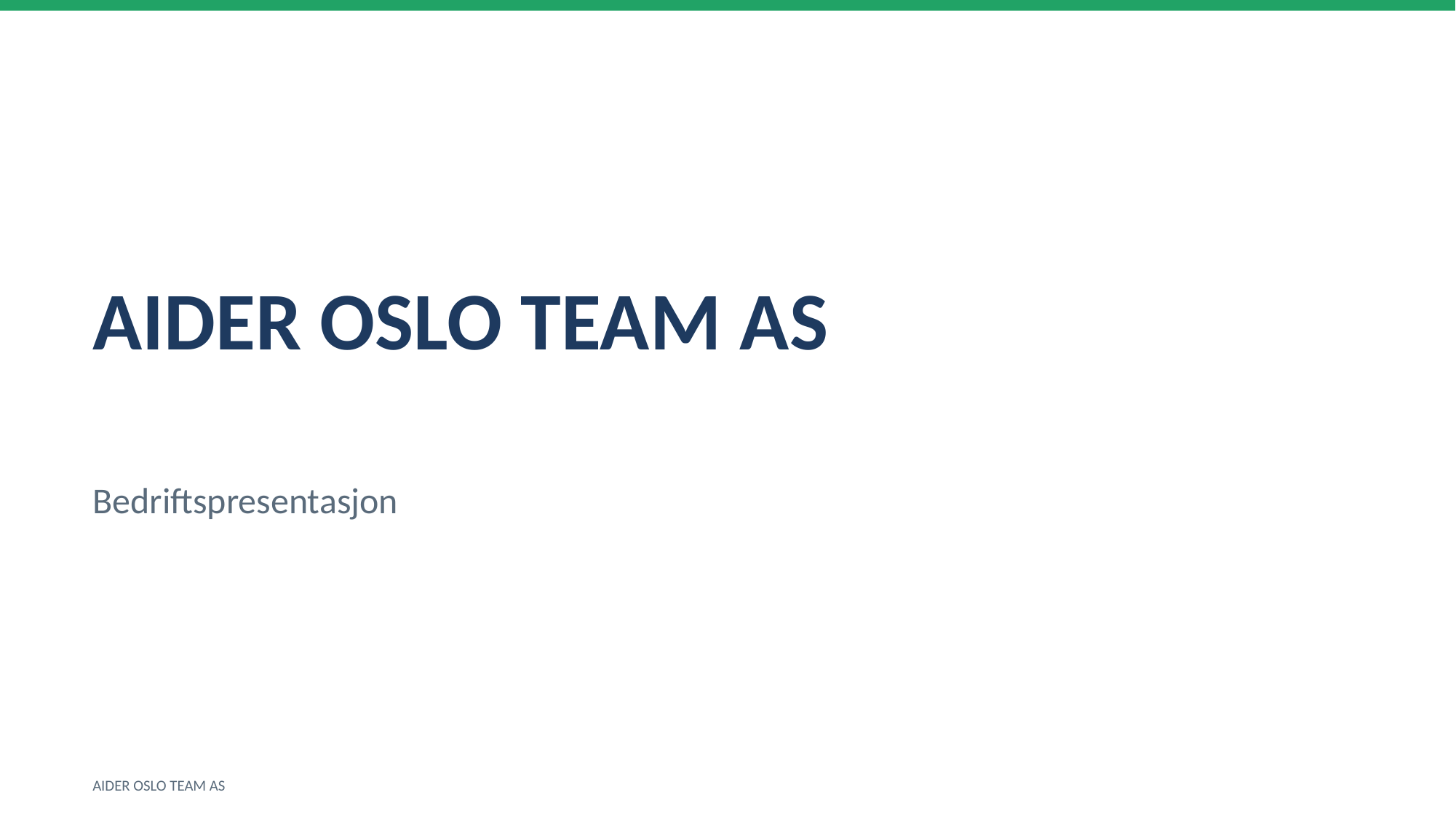

AIDER OSLO TEAM AS
Bedriftspresentasjon
AIDER OSLO TEAM AS